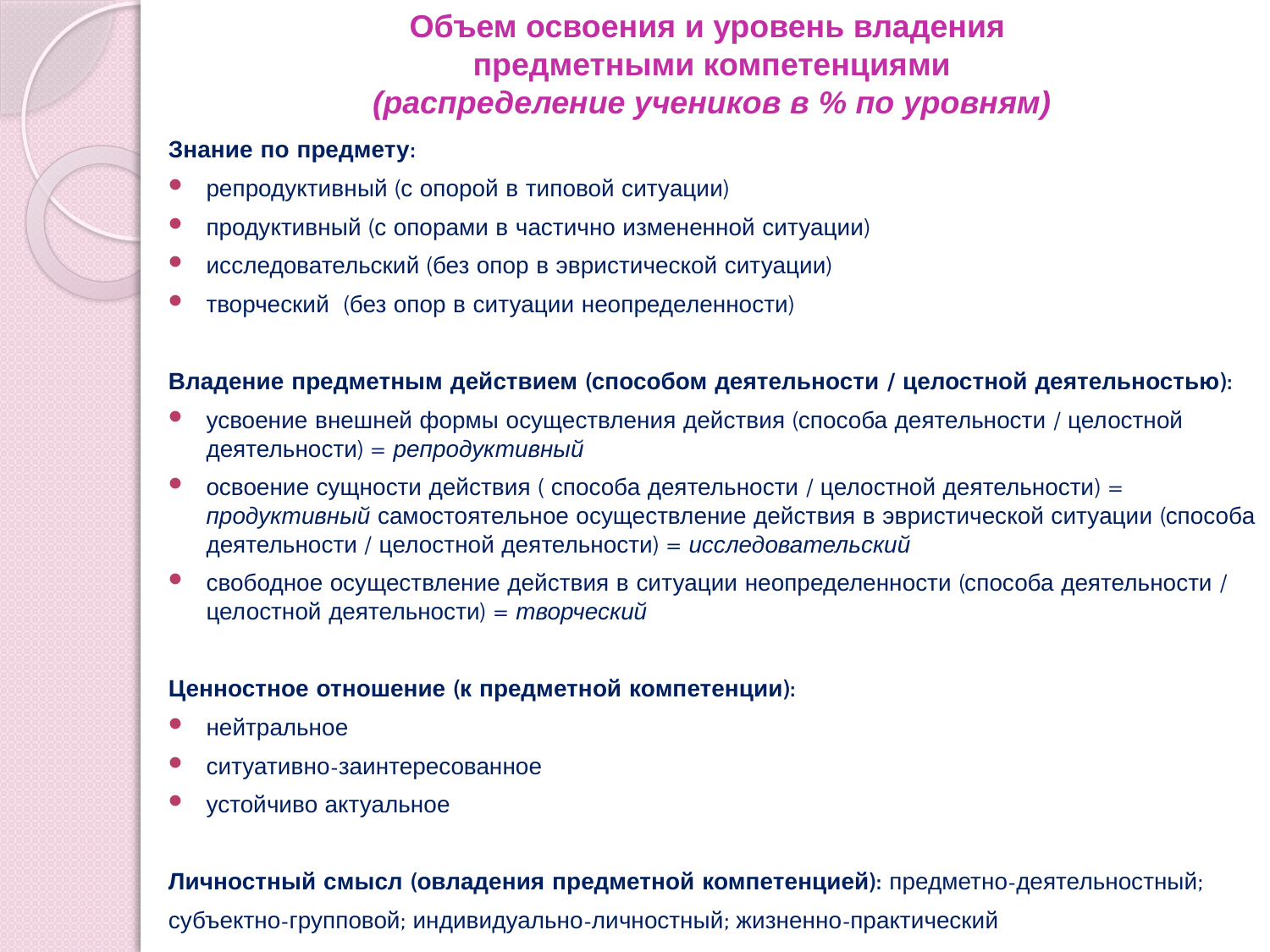

Объем освоения и уровень владения
 предметными компетенциями
 (распределение учеников в % по уровням)
#
Знание по предмету:
репродуктивный (с опорой в типовой ситуации)
продуктивный (с опорами в частично измененной ситуации)
исследовательский (без опор в эвристической ситуации)
творческий  (без опор в ситуации неопределенности)

Владение предметным действием (способом деятельности / целостной деятельностью):
усвоение внешней формы осуществления действия (способа деятельности / целостной деятельности) = репродуктивный
освоение сущности действия ( способа деятельности / целостной деятельности) = продуктивный самостоятельное осуществление действия в эвристической ситуации (способа деятельности / целостной деятельности) = исследовательский
свободное осуществление действия в ситуации неопределенности (способа деятельности / целостной деятельности) = творческий

Ценностное отношение (к предметной компетенции):
нейтральное
ситуативно-заинтересованное
устойчиво актуальное

Личностный смысл (овладения предметной компетенцией): предметно-деятельностный;
субъектно-групповой; индивидуально-личностный; жизненно-практический